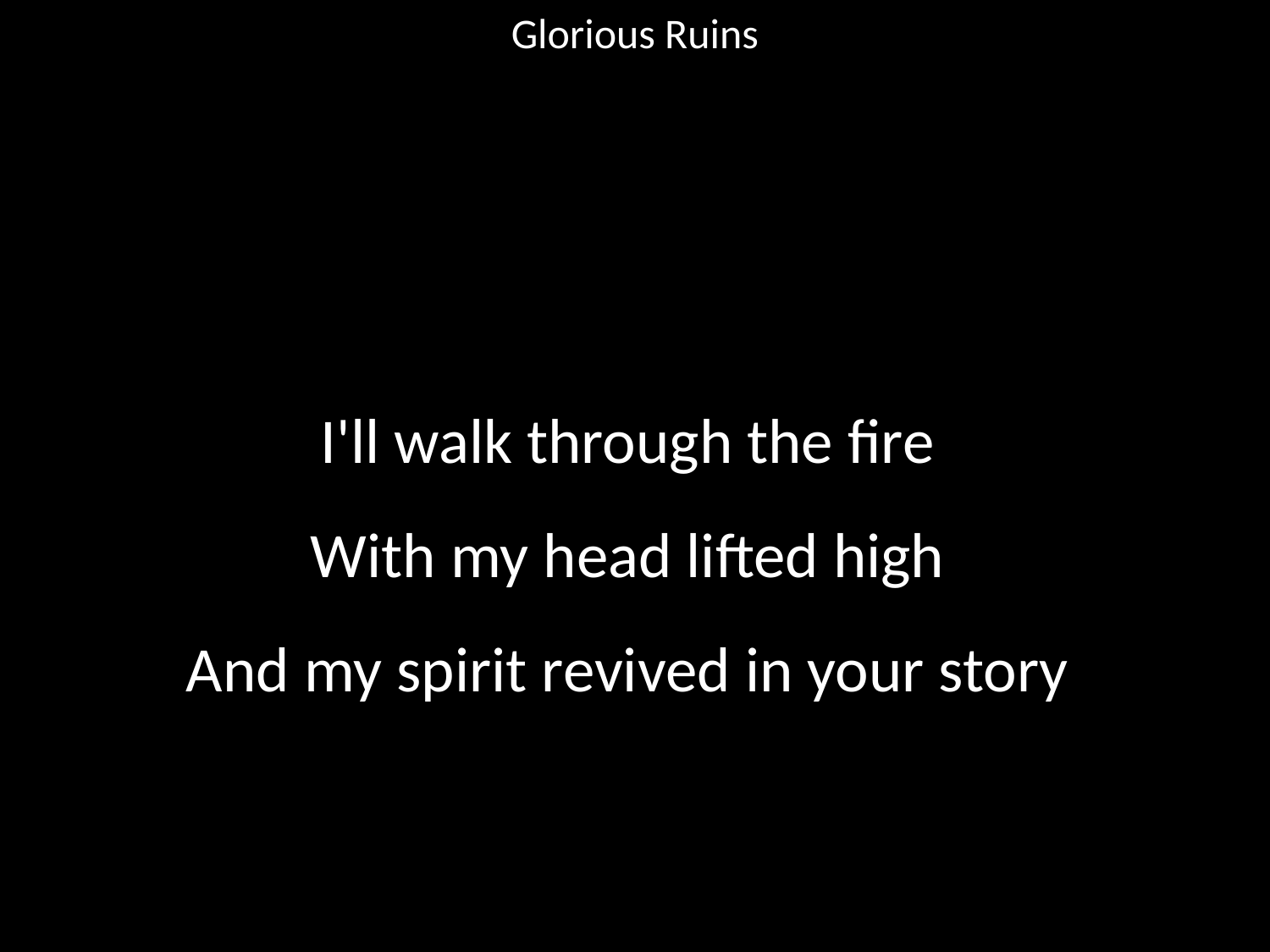

Glorious Ruins
#
I'll walk through the fire
With my head lifted high
And my spirit revived in your story